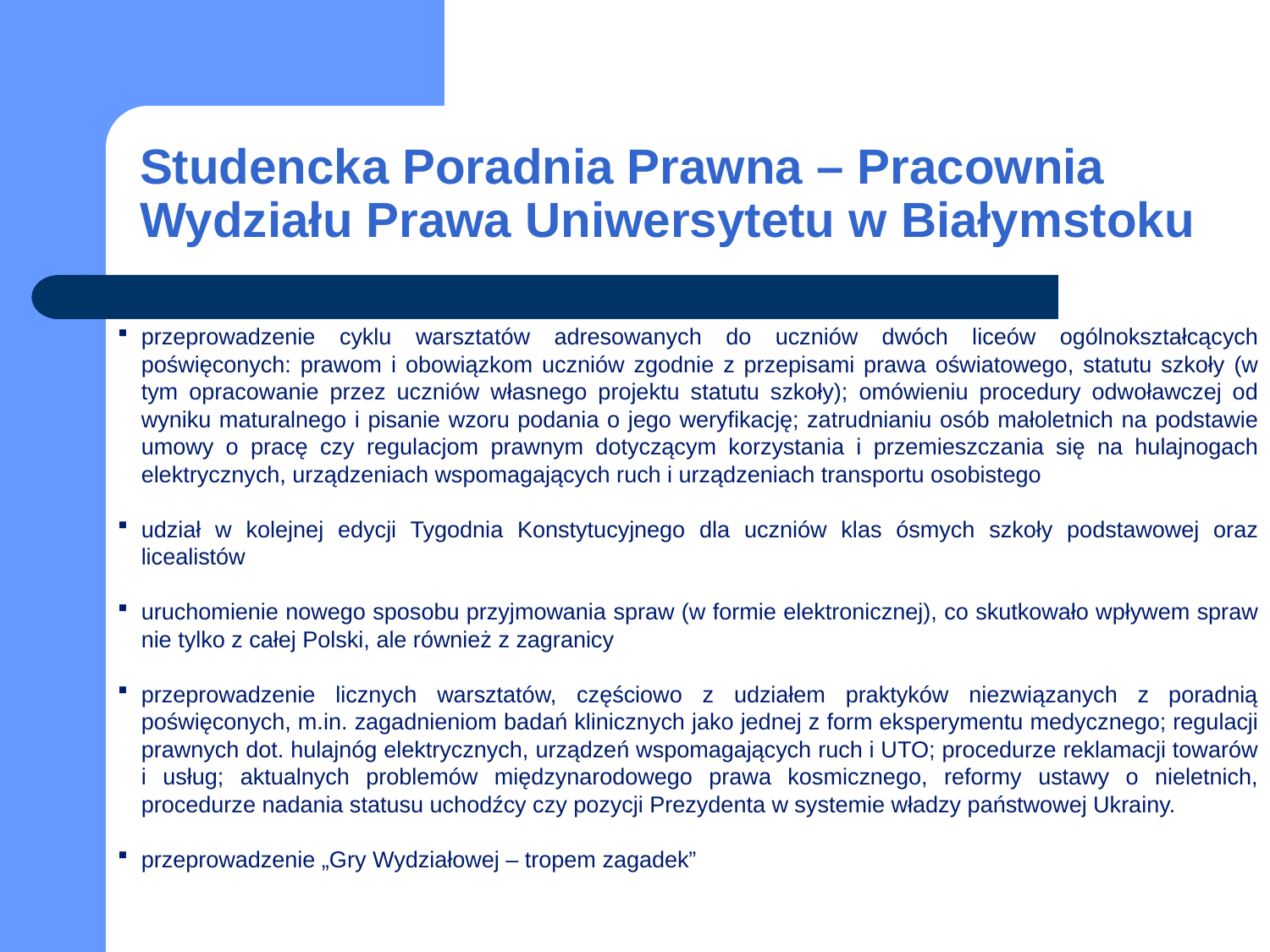

# Studencka Poradnia Prawna – Pracownia Wydziału Prawa Uniwersytetu w Białymstoku
przeprowadzenie cyklu warsztatów adresowanych do uczniów dwóch liceów ogólnokształcących poświęconych: prawom i obowiązkom uczniów zgodnie z przepisami prawa oświatowego, statutu szkoły (w tym opracowanie przez uczniów własnego projektu statutu szkoły); omówieniu procedury odwoławczej od wyniku maturalnego i pisanie wzoru podania o jego weryfikację; zatrudnianiu osób małoletnich na podstawie umowy o pracę czy regulacjom prawnym dotyczącym korzystania i przemieszczania się na hulajnogach elektrycznych, urządzeniach wspomagających ruch i urządzeniach transportu osobistego

udział w kolejnej edycji Tygodnia Konstytucyjnego dla uczniów klas ósmych szkoły podstawowej oraz licealistów

uruchomienie nowego sposobu przyjmowania spraw (w formie elektronicznej), co skutkowało wpływem spraw nie tylko z całej Polski, ale również z zagranicy

przeprowadzenie licznych warsztatów, częściowo z udziałem praktyków niezwiązanych z poradnią poświęconych, m.in. zagadnieniom badań klinicznych jako jednej z form eksperymentu medycznego; regulacji prawnych dot. hulajnóg elektrycznych, urządzeń wspomagających ruch i UTO; procedurze reklamacji towarów i usług; aktualnych problemów międzynarodowego prawa kosmicznego, reformy ustawy o nieletnich, procedurze nadania statusu uchodźcy czy pozycji Prezydenta w systemie władzy państwowej Ukrainy.

przeprowadzenie „Gry Wydziałowej – tropem zagadek”